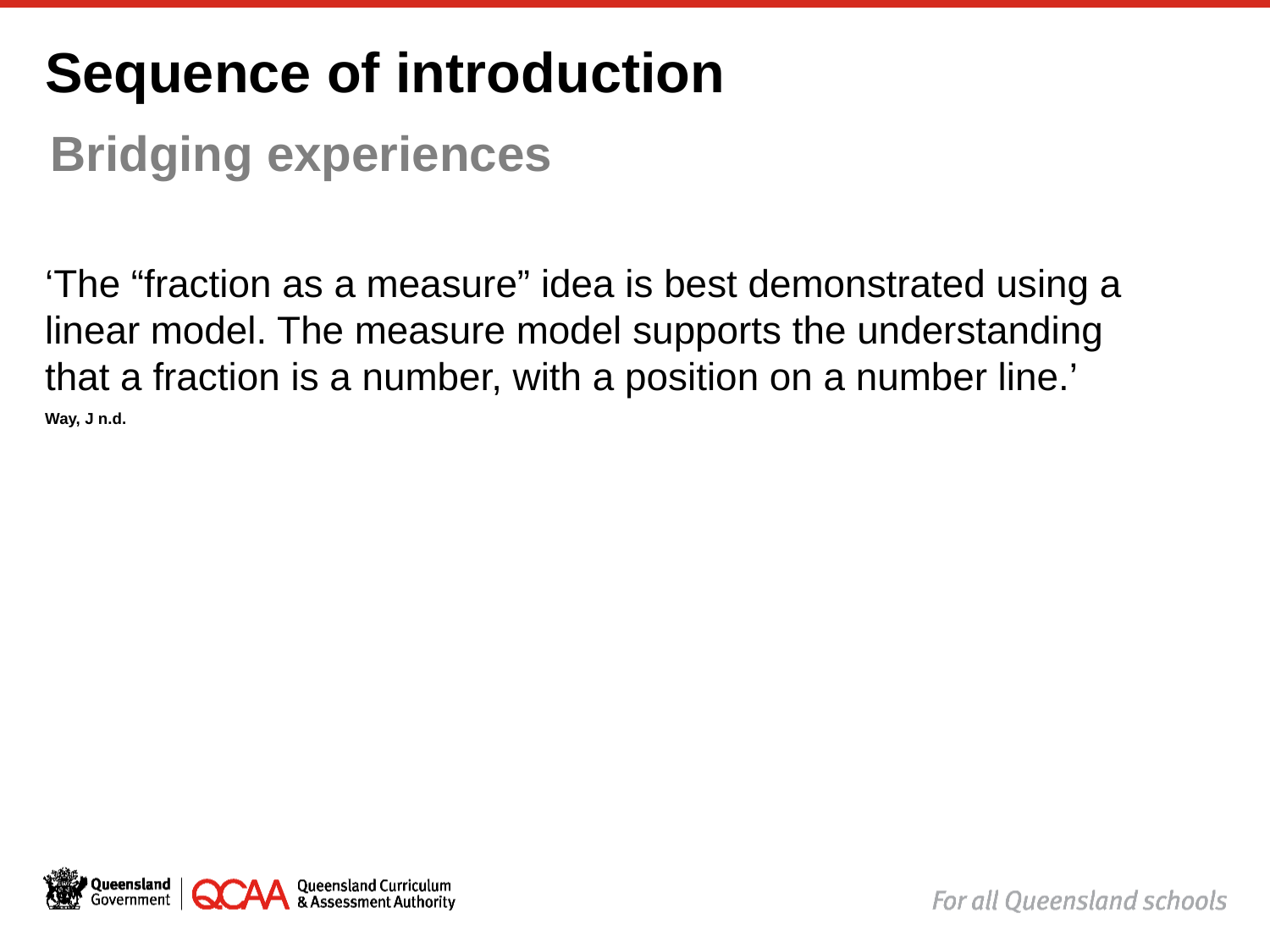

# Sequence of introduction
Bridging experiences

‘The “fraction as a measure” idea is best demonstrated using a linear model. The measure model supports the understanding
that a fraction is a number, with a position on a number line.’
Way, J n.d.